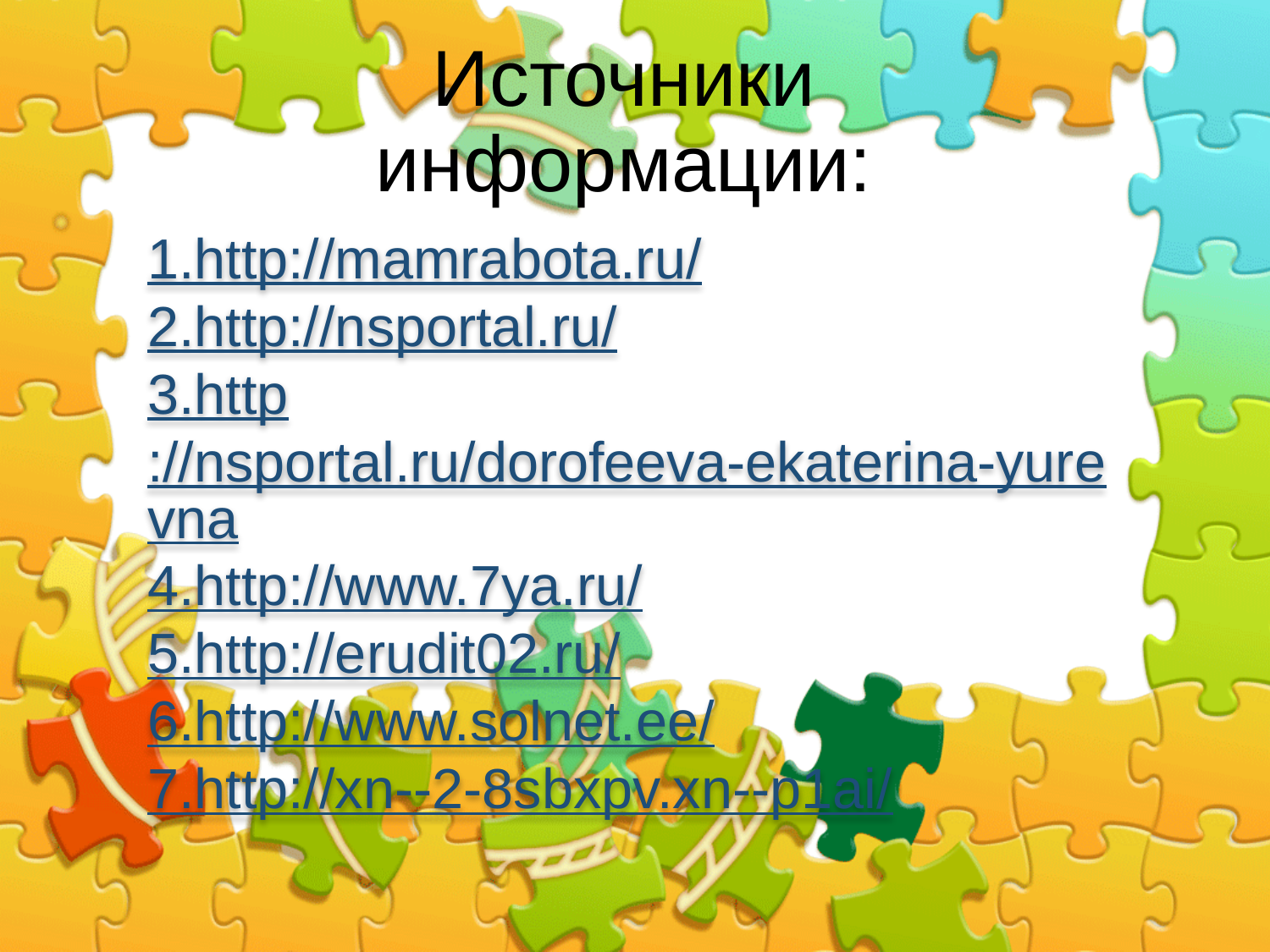

# Источники информации:
1.http://mamrabota.ru/
2.http://nsportal.ru/
3.http://nsportal.ru/dorofeeva-ekaterina-yurevna
4.http://www.7ya.ru/
5.http://erudit02.ru/
6.http://www.solnet.ee/
7.http://xn--2-8sbxpv.xn--p1ai/